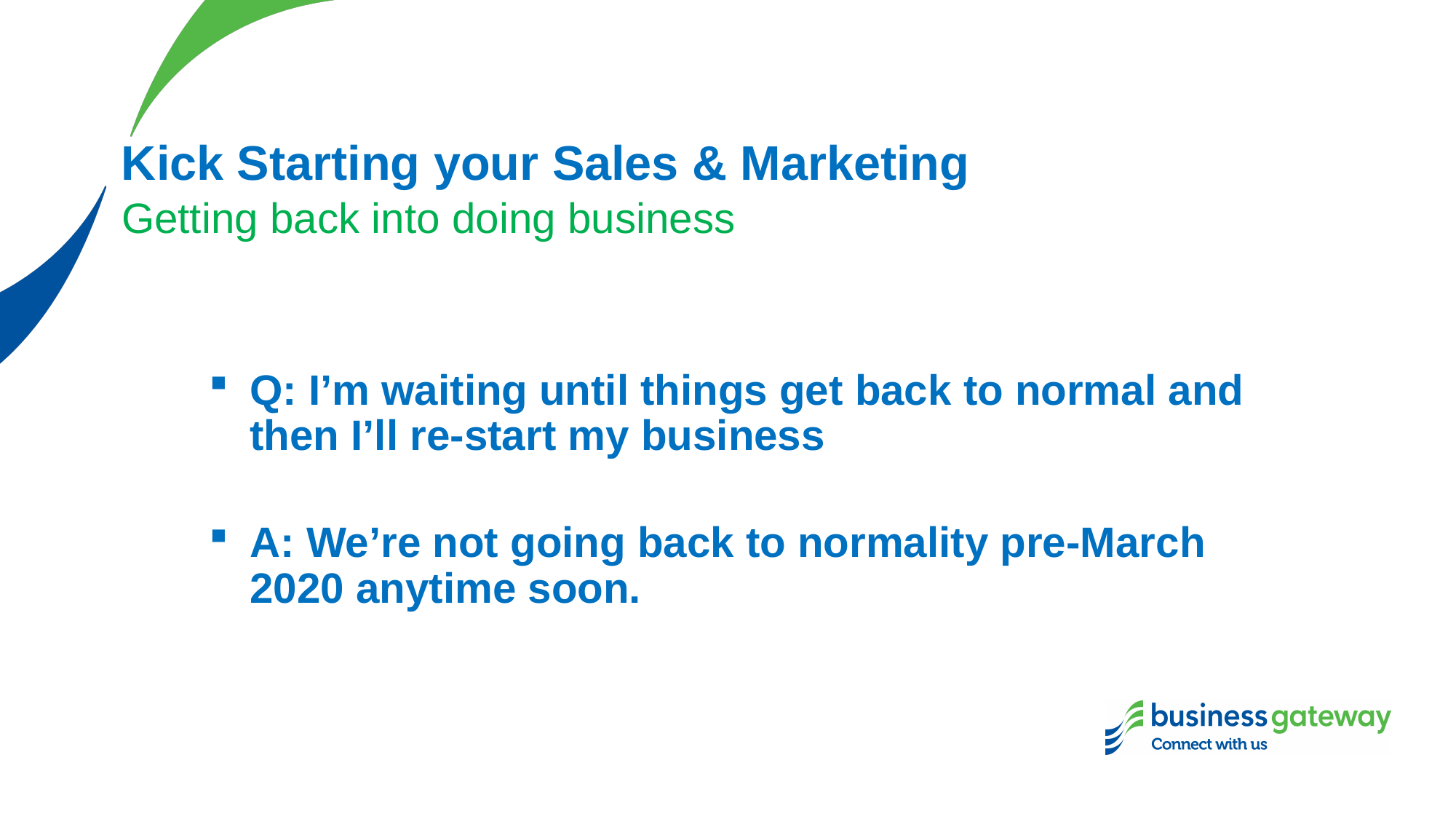

# Kick Starting your Sales & Marketing
Getting back into doing business

Q: I’m waiting until things get back to normal and then I’ll re-start my business

A: We’re not going back to normality pre-March 2020 anytime soon.